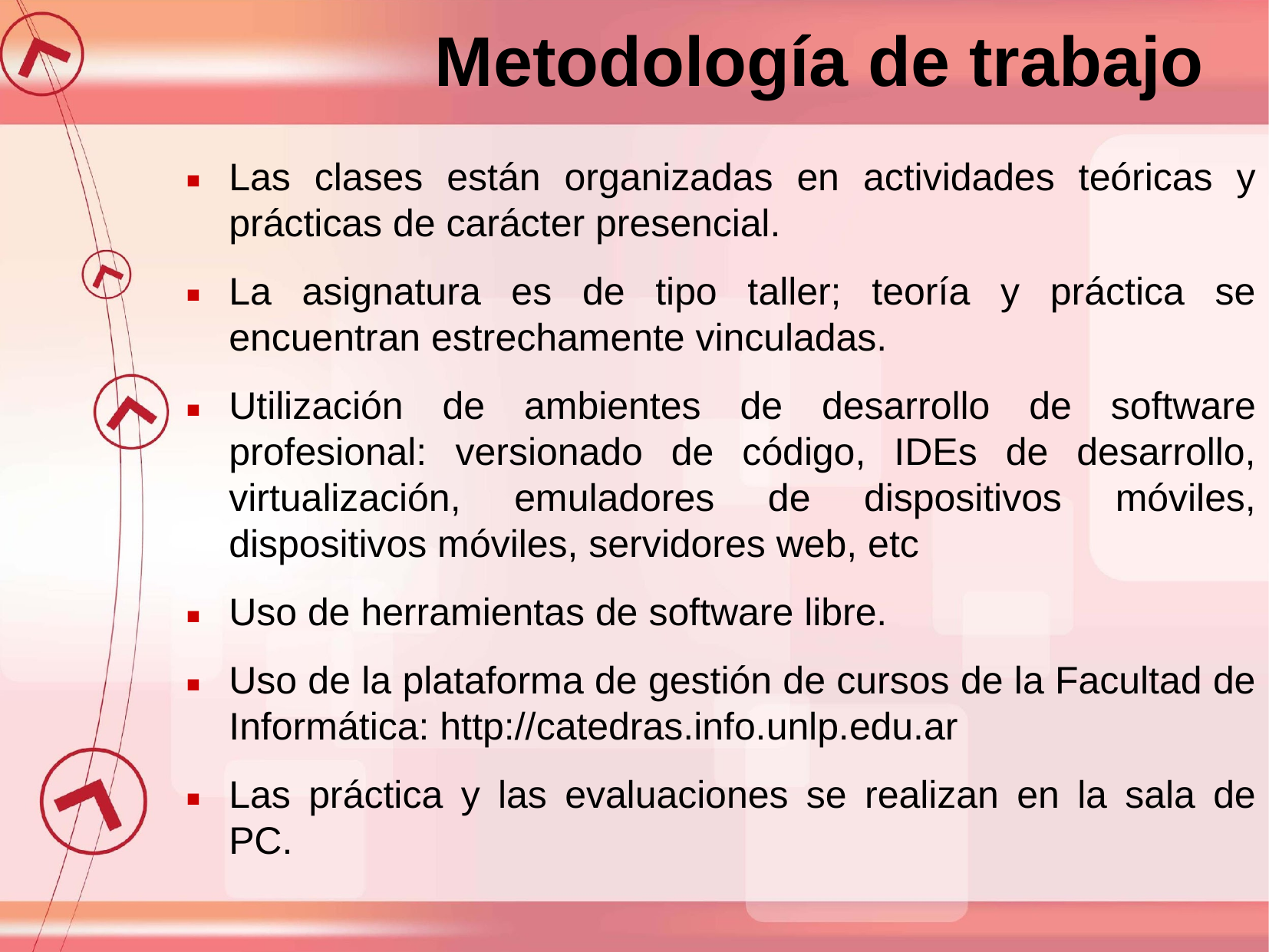

Metodología de trabajo
Las clases están organizadas en actividades teóricas y prácticas de carácter presencial.
La asignatura es de tipo taller; teoría y práctica se encuentran estrechamente vinculadas.
Utilización de ambientes de desarrollo de software profesional: versionado de código, IDEs de desarrollo, virtualización, emuladores de dispositivos móviles, dispositivos móviles, servidores web, etc
Uso de herramientas de software libre.
Uso de la plataforma de gestión de cursos de la Facultad de Informática: http://catedras.info.unlp.edu.ar
Las práctica y las evaluaciones se realizan en la sala de PC.